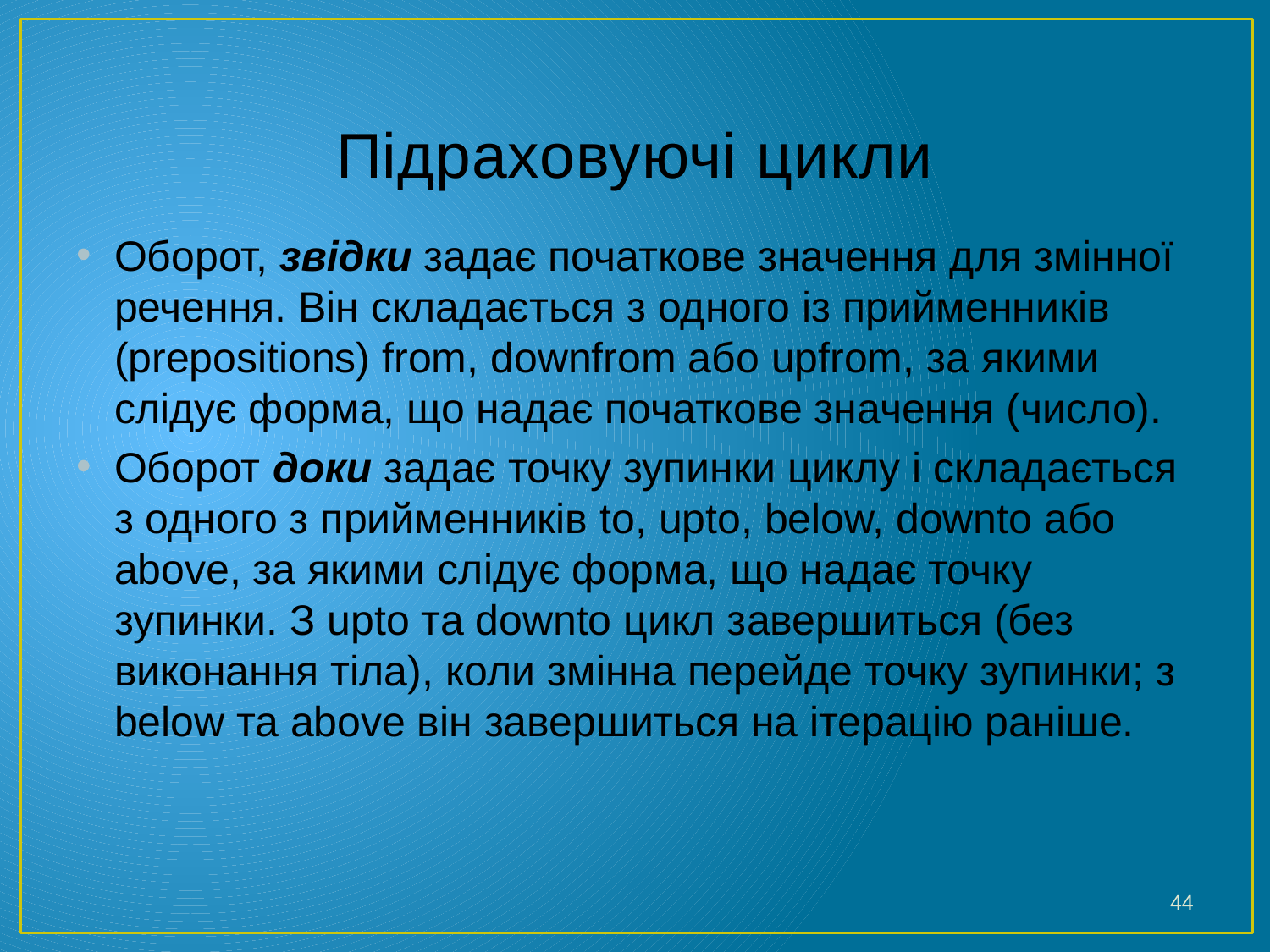

# Підраховуючі цикли
Оборот, звідки задає початкове значення для змінної речення. Він складається з одного із прийменників (prepositions) from, downfrom або upfrom, за якими слідує форма, що надає початкове значення (число).
Оборот доки задає точку зупинки циклу і складається з одного з прийменників to, upto, below, downto або above, за якими слідує форма, що надає точку зупинки. З upto та downto цикл завершиться (без виконання тіла), коли змінна перейде точку зупинки; з below та above він завершиться на ітерацію раніше.
44